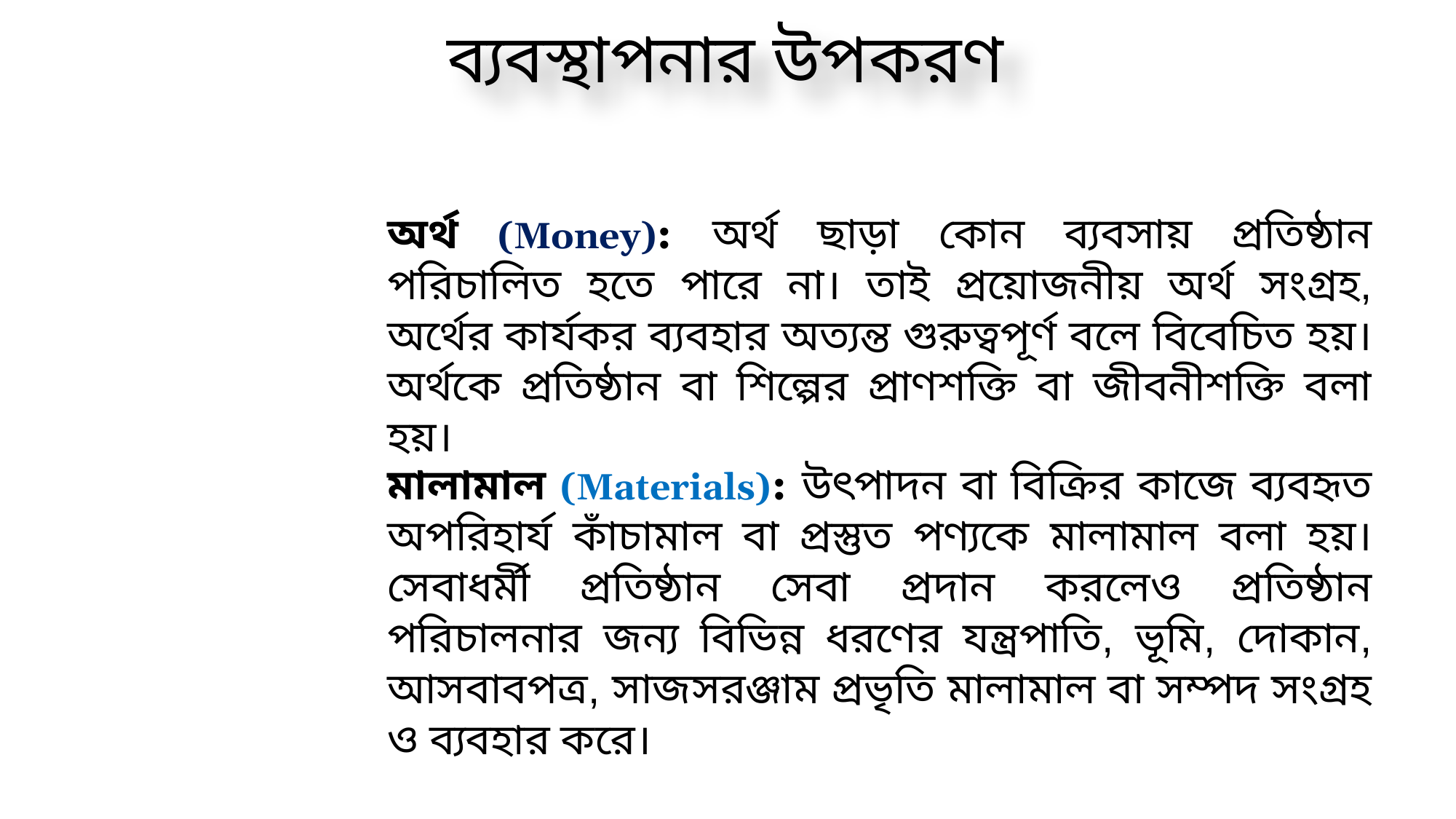

ব্যবস্থাপনার উপকরণ
অর্থ (Money): অর্থ ছাড়া কোন ব্যবসায় প্রতিষ্ঠান পরিচালিত হতে পারে না। তাই প্রয়োজনীয় অর্থ সংগ্রহ, অর্থের কার্যকর ব্যবহার অত্যন্ত গুরুত্বপূর্ণ বলে বিবেচিত হয়। অর্থকে প্রতিষ্ঠান বা শিল্পের প্রাণশক্তি বা জীবনীশক্তি বলা হয়।
মালামাল (Materials): উৎপাদন বা বিক্রির কাজে ব্যবহৃত অপরিহার্য কাঁচামাল বা প্রস্তুত পণ্যকে মালামাল বলা হয়। সেবাধর্মী প্রতিষ্ঠান সেবা প্রদান করলেও প্রতিষ্ঠান পরিচালনার জন্য বিভিন্ন ধরণের যন্ত্রপাতি, ভূমি, দোকান, আসবাবপত্র, সাজসরঞ্জাম প্রভৃতি মালামাল বা সম্পদ সংগ্রহ ও ব্যবহার করে।